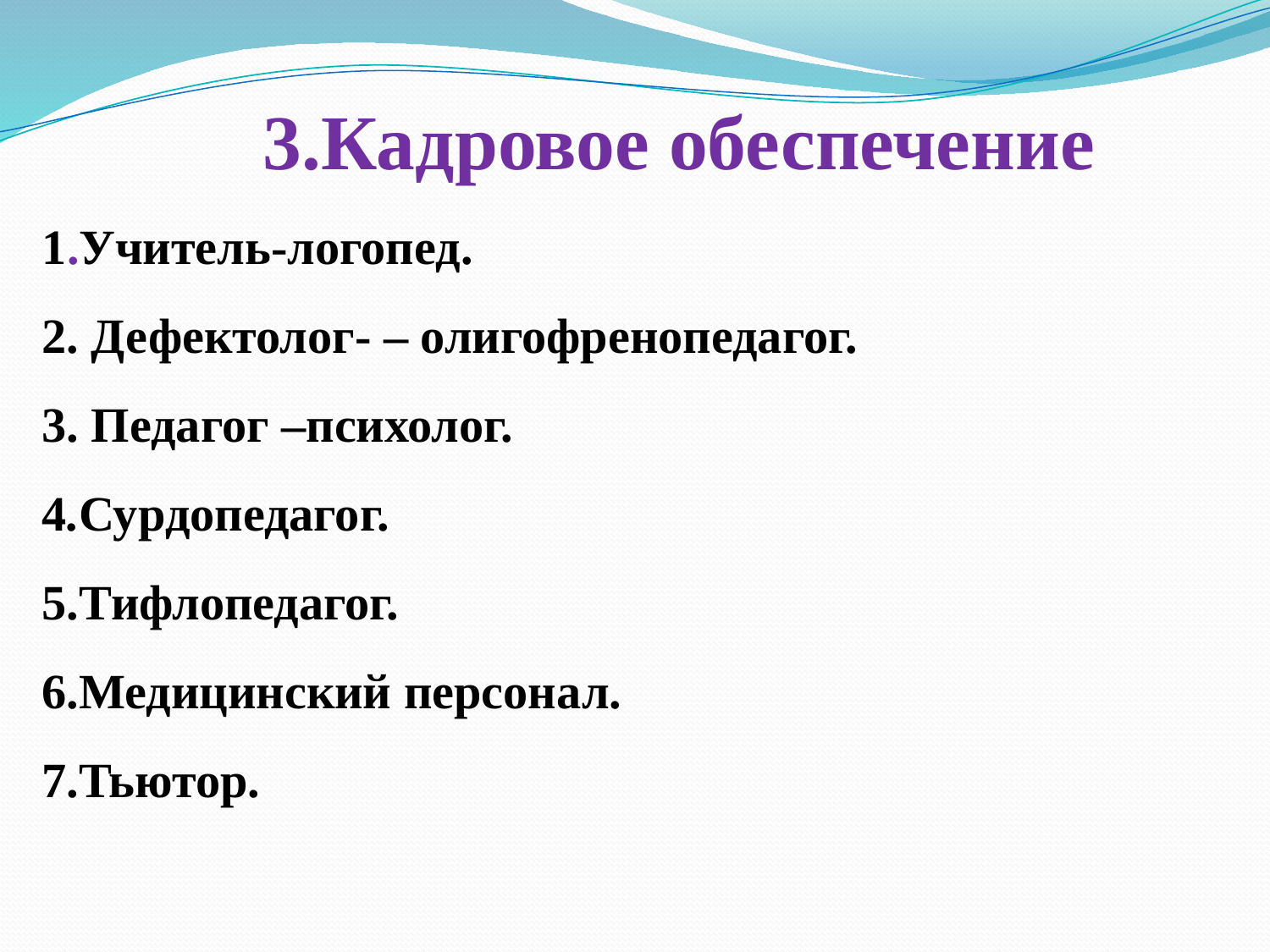

#
                  3.Кадровое обеспечение
1.Учитель-логопед.
2. Дефектолог- – олигофренопедагог.
3. Педагог –психолог.
4.Сурдопедагог.
5.Тифлопедагог.
6.Медицинский персонал.
7.Тьютор.